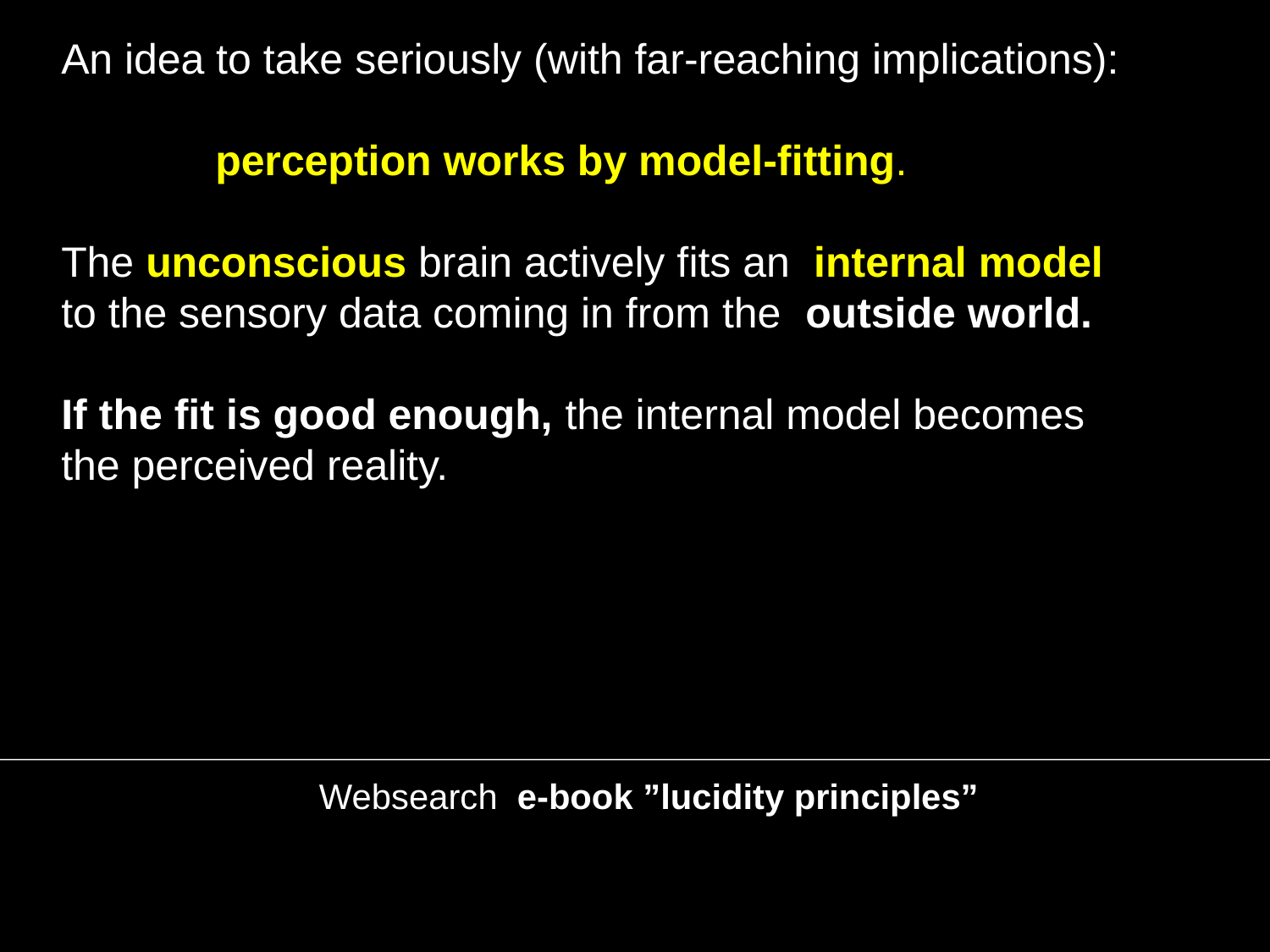

An idea to take seriously (with far-reaching implications):

             perception works by model-fitting.

The unconscious brain actively fits an  internal model
to the sensory data coming in from the  outside world.

If the fit is good enough, the internal model becomes
the perceived reality.

Websearch  e-book ”lucidity principles”